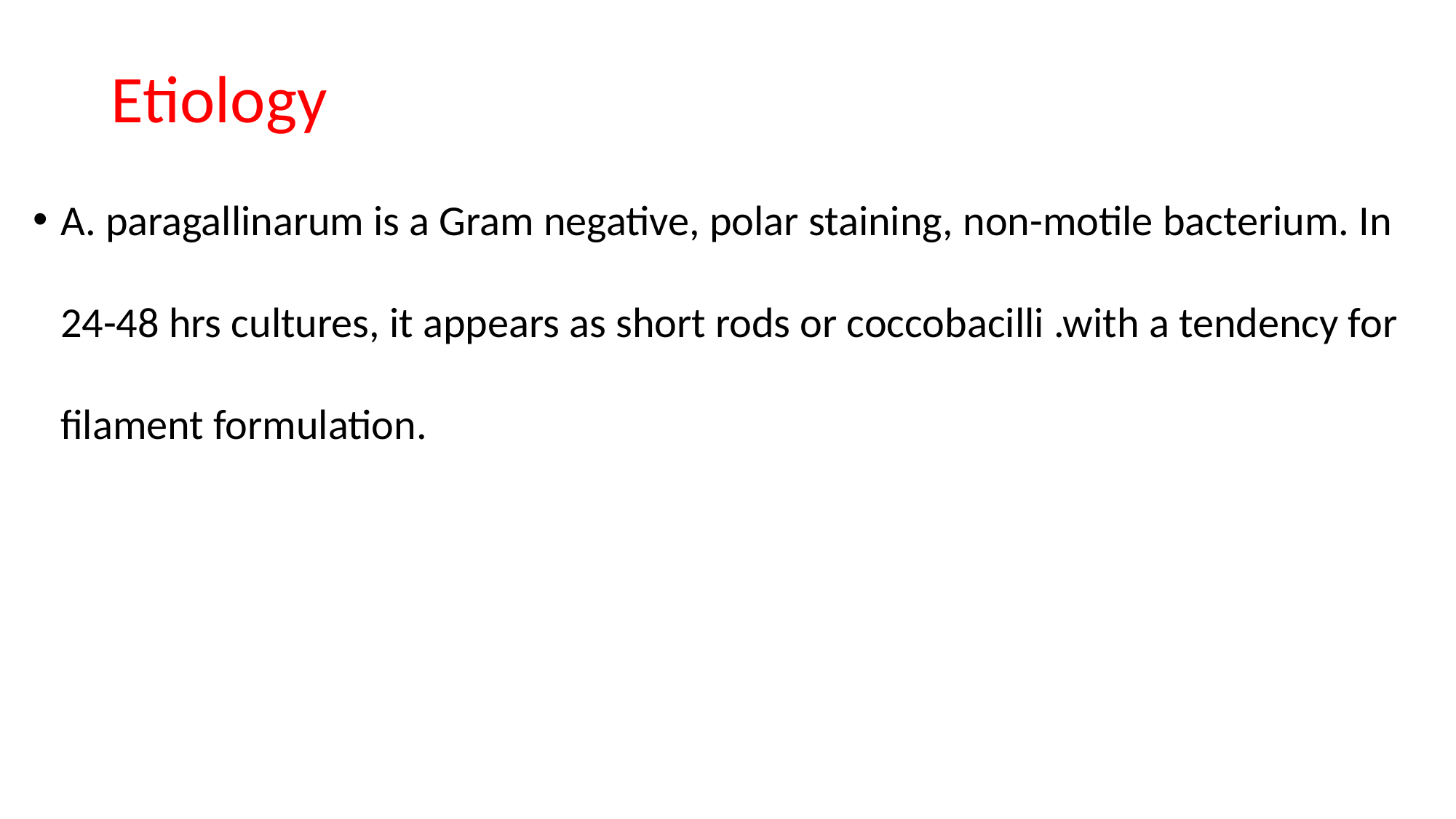

# Etiology
A. paragallinarum is a Gram negative, polar staining, non-motile bacterium. In 24-48 hrs cultures, it appears as short rods or coccobacilli .with a tendency for filament formulation.